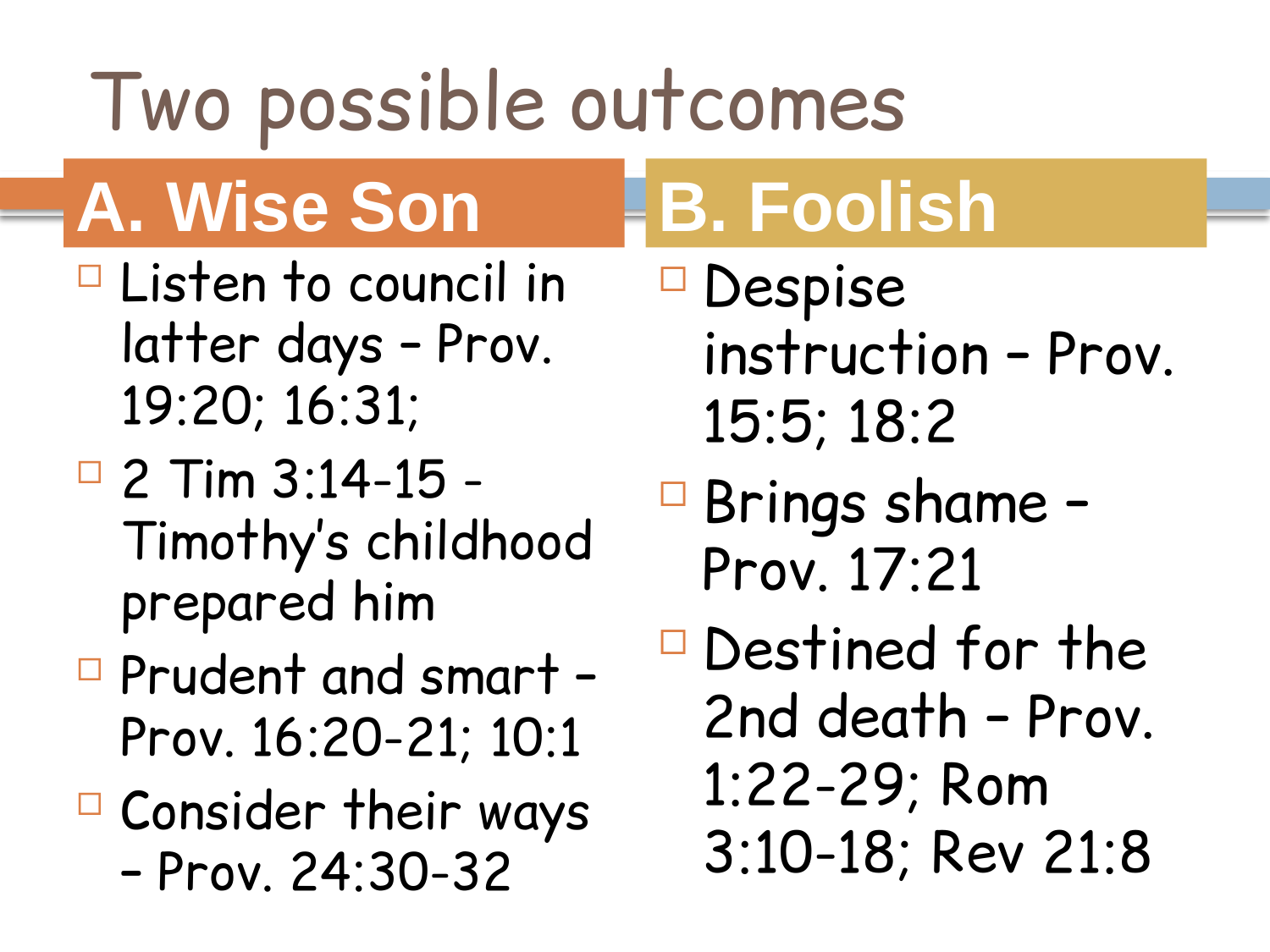

# Two possible outcomes
A. Wise Son
B. Foolish
Listen to council in latter days – Prov. 19:20; 16:31;
2 Tim 3:14-15 -Timothy’s childhood prepared him
Prudent and smart – Prov. 16:20-21; 10:1
Consider their ways – Prov. 24:30-32
Despise instruction – Prov. 15:5; 18:2
Brings shame – Prov. 17:21
Destined for the 2nd death – Prov. 1:22-29; Rom 3:10-18; Rev 21:8